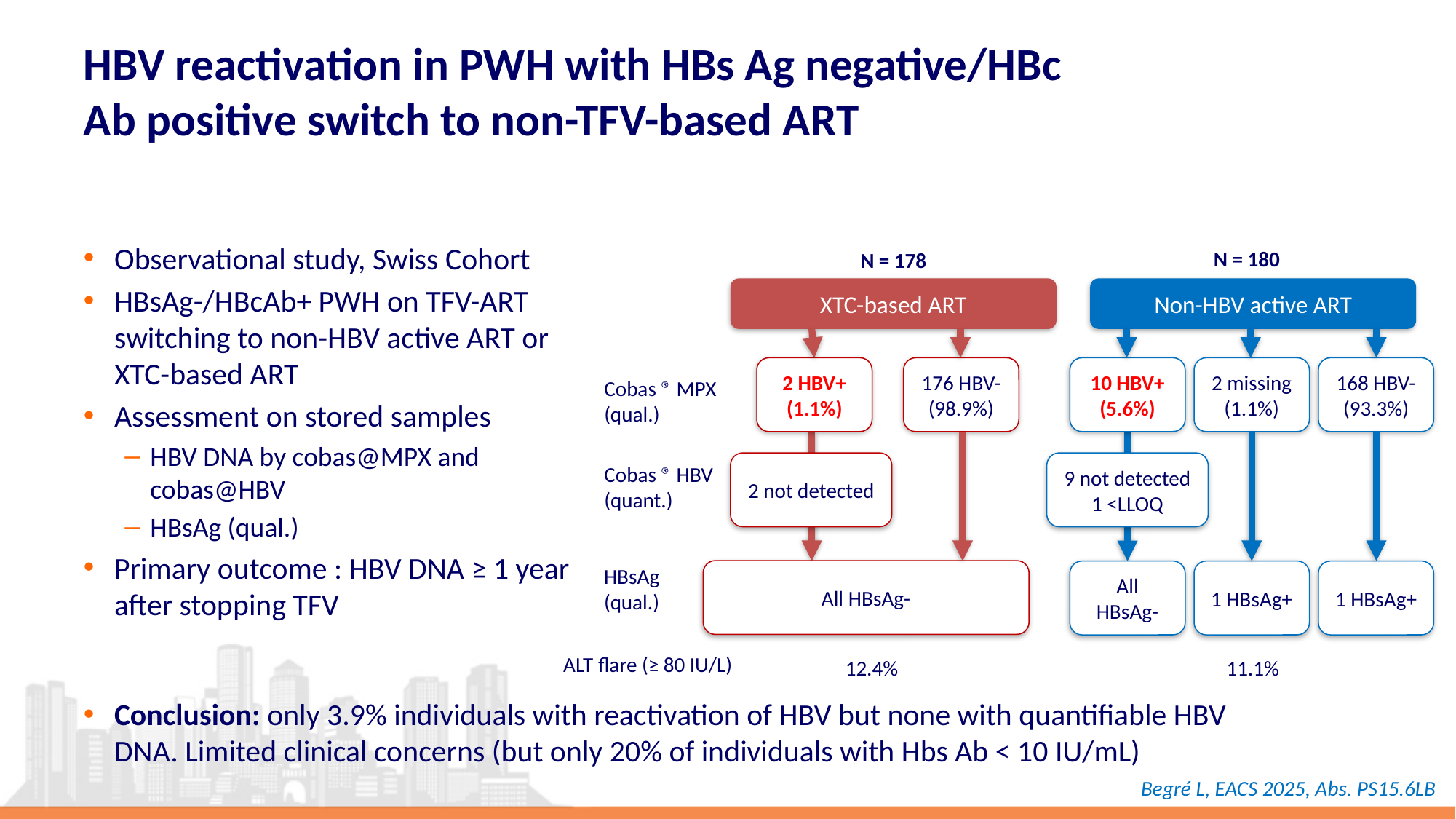

# HBV reactivation in PWH with HBs Ag negative/HBc Ab positive switch to non-TFV-based ART
Observational study, Swiss Cohort
HBsAg-/HBcAb+ PWH on TFV-ART switching to non-HBV active ART or XTC-based ART
Assessment on stored samples
HBV DNA by cobas@MPX and cobas@HBV
HBsAg (qual.)
Primary outcome : HBV DNA ≥ 1 year after stopping TFV
N = 180
N = 178
180
XTC-based ART
Non-HBV active ART
178
2 HBV+
(1.1%)
176 HBV-
(98.9%)
10 HBV+
(5.6%)
2 missing
(1.1%)
168 HBV-
(93.3%)
Cobas ® MPX
(qual.)
2 not detected
9 not detected
1 <LLOQ
Cobas ® HBV
(quant.)
HBsAg
(qual.)
All HBsAg-
All
HBsAg-
1 HBsAg+
1 HBsAg+
ALT flare (≥ 80 IU/L)
11.1%
12.4%
Conclusion: only 3.9% individuals with reactivation of HBV but none with quantifiable HBV DNA. Limited clinical concerns (but only 20% of individuals with Hbs Ab < 10 IU/mL)
Begré L, EACS 2025, Abs. PS15.6LB